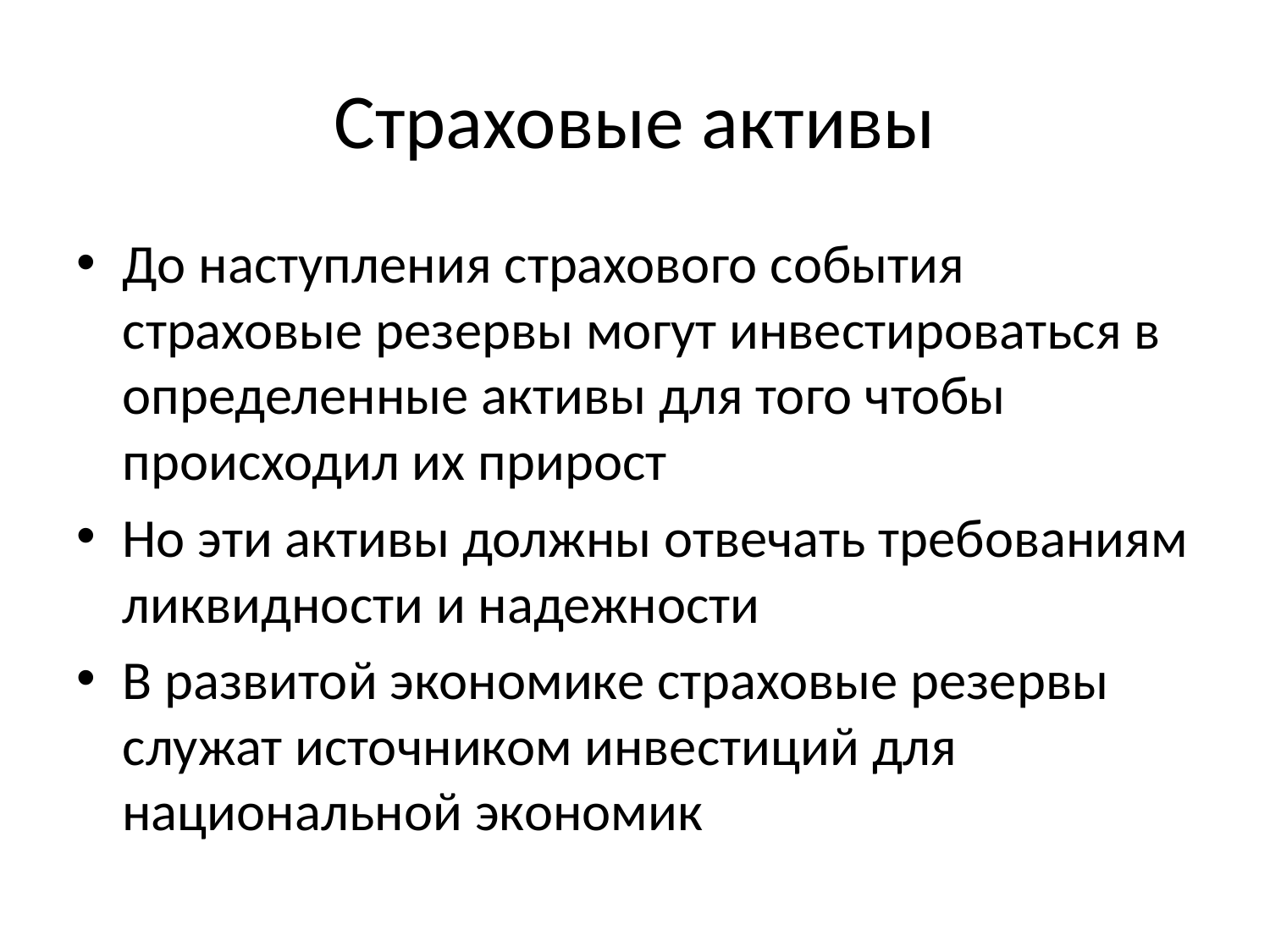

# Страховые активы
До наступления страхового события страховые резервы могут инвестироваться в определенные активы для того чтобы происходил их прирост
Но эти активы должны отвечать требованиям ликвидности и надежности
В развитой экономике страховые резервы служат источником инвестиций для национальной экономик